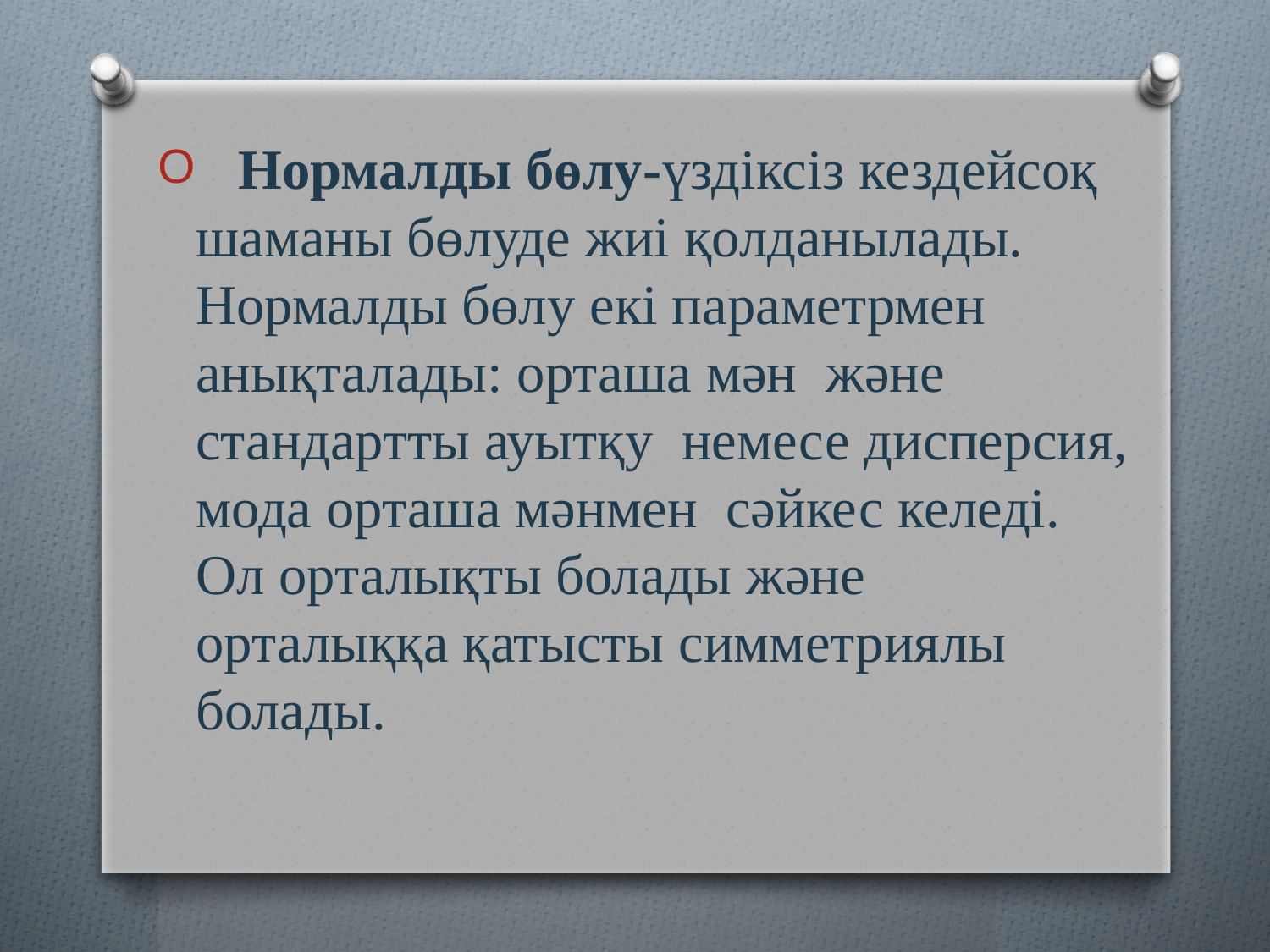

Нормалды бөлу-үздіксіз кездейсоқ  шаманы бөлуде жиі қолданылады. Нормалды бөлу екі параметрмен анықталады: орташа мән  және  стандартты ауытқу  немесе дисперсия, мода орташа мәнмен  сәйкес келеді. Ол орталықты болады және орталыққа қатысты симметриялы болады.